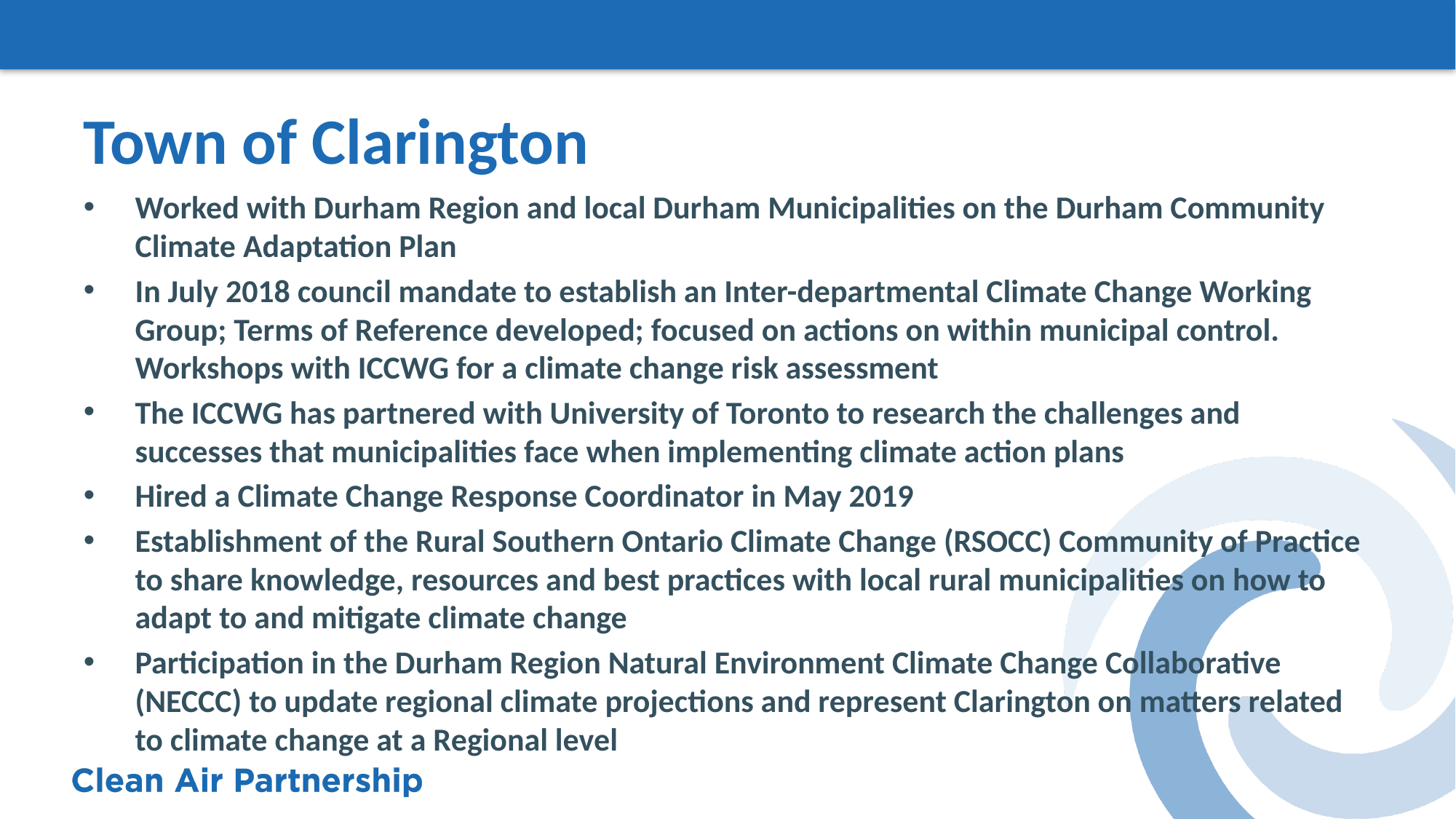

# Town of Clarington
Worked with Durham Region and local Durham Municipalities on the Durham Community Climate Adaptation Plan
In July 2018 council mandate to establish an Inter-departmental Climate Change Working Group; Terms of Reference developed; focused on actions on within municipal control. Workshops with ICCWG for a climate change risk assessment
The ICCWG has partnered with University of Toronto to research the challenges and successes that municipalities face when implementing climate action plans
Hired a Climate Change Response Coordinator in May 2019
Establishment of the Rural Southern Ontario Climate Change (RSOCC) Community of Practice to share knowledge, resources and best practices with local rural municipalities on how to adapt to and mitigate climate change
Participation in the Durham Region Natural Environment Climate Change Collaborative (NECCC) to update regional climate projections and represent Clarington on matters related to climate change at a Regional level